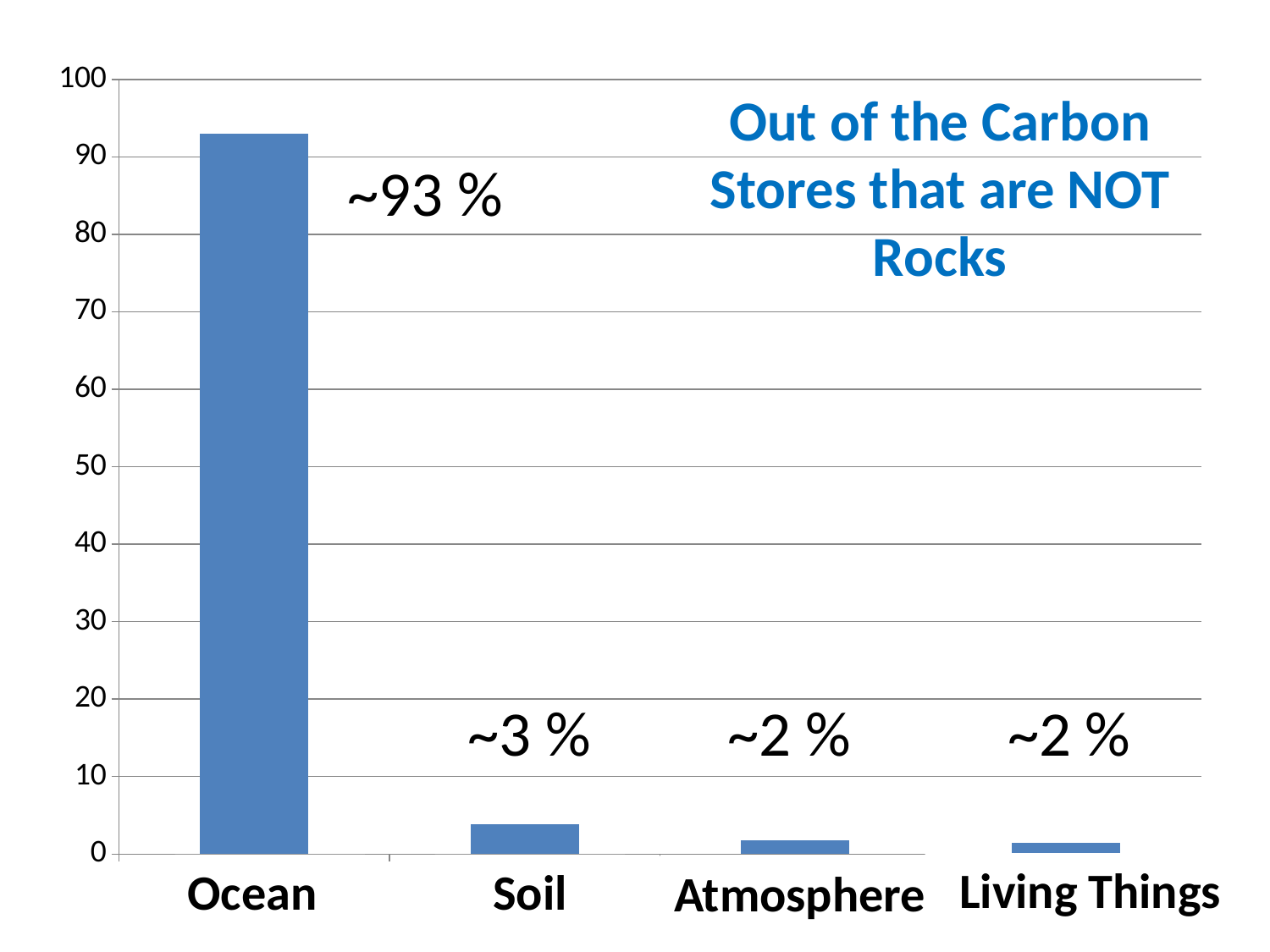

### Chart

| Category | Column1 |
|---|---|
| Ocean | 93.0 |
| Soil | 3.8 |
| Atmosphere | 1.79 |
| Plants and Animals | 1.4 |
Out of the Carbon Stores that are NOT Rocks
~93 %
~3 %
~2 %
~2 %
Living Things
Ocean
Soil
Atmosphere